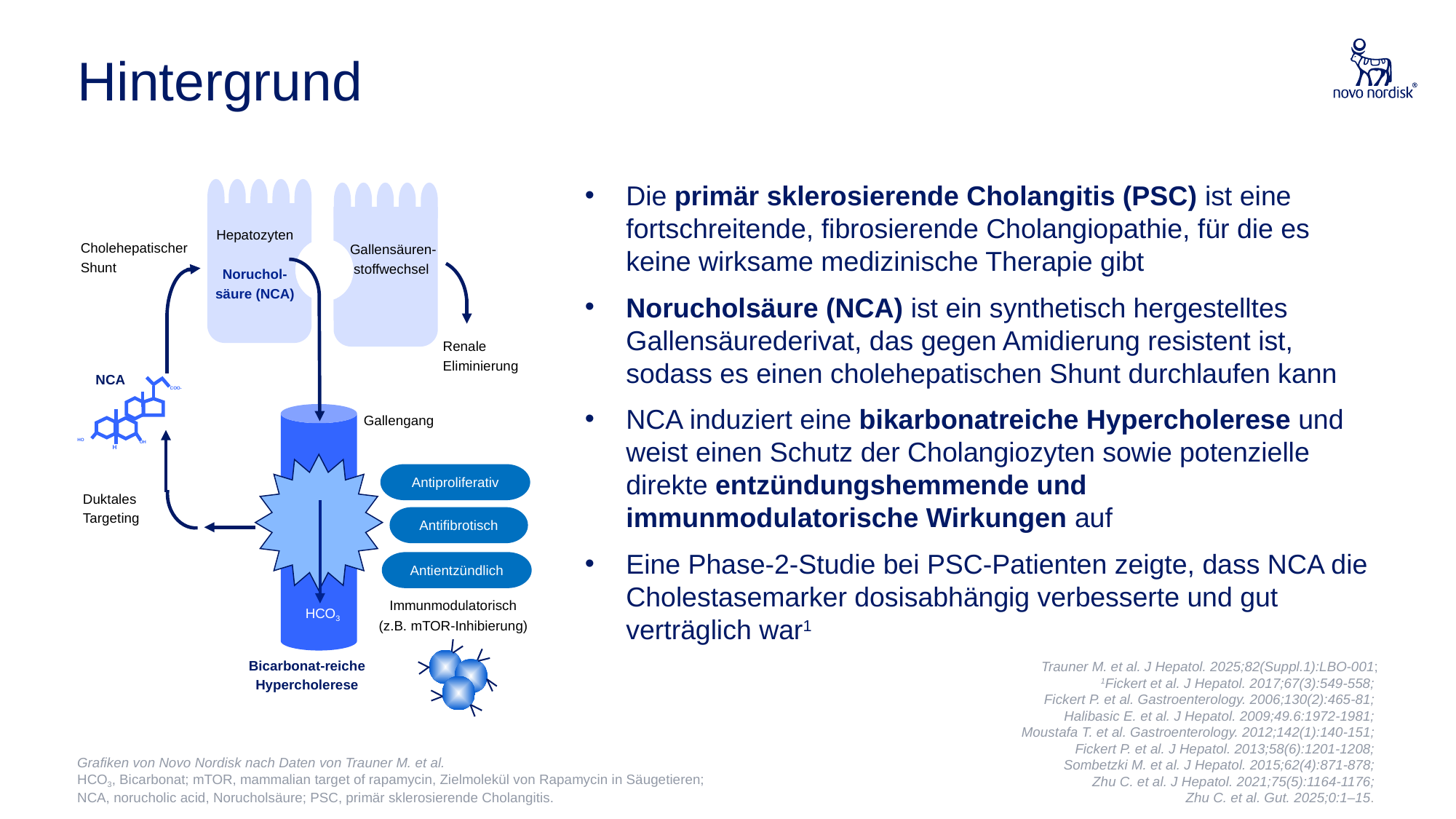

# Hintergrund
Die primär sklerosierende Cholangitis (PSC) ist eine fortschreitende, fibrosierende Cholangiopathie, für die es keine wirksame medizinische Therapie gibt
Norucholsäure (NCA) ist ein synthetisch hergestelltes Gallensäurederivat, das gegen Amidierung resistent ist, sodass es einen cholehepatischen Shunt durchlaufen kann
NCA induziert eine bikarbonatreiche Hypercholerese und weist einen Schutz der Cholangiozyten sowie potenzielle direkte entzündungshemmende und immunmodulatorische Wirkungen auf
Eine Phase-2-Studie bei PSC-Patienten zeigte, dass NCA die Cholestasemarker dosisabhängig verbesserte und gut verträglich war1

Hepatozyten

Noruchol- säure (NCA)

Cholehepatischer
Shunt
Gallensäuren-stoffwechsel

Renale
Eliminierung
NCA
COO-

  HCO3
Gallengang

HO
OH
H

Antiproliferativ
Duktales
Targeting
Antifibrotisch
Antientzündlich
Immunmodulatorisch
(z.B. mTOR-Inhibierung)

Bicarbonat-reiche Hypercholerese

Trauner M. et al. J Hepatol. 2025;82(Suppl.1):LBO-001;
1Fickert et al. J Hepatol. 2017;67(3):549-558;
Fickert P. et al. Gastroenterology. 2006;130(2):465-81;
Halibasic E. et al. J Hepatol. 2009;49.6:1972-1981;
Moustafa T. et al. Gastroenterology. 2012;142(1):140-151;
Fickert P. et al. J Hepatol. 2013;58(6):1201-1208;
Sombetzki M. et al. J Hepatol. 2015;62(4):871-878;
Zhu C. et al. J Hepatol. 2021;75(5):1164-1176;
Zhu C. et al. Gut. 2025;0:1–15.
Grafiken von Novo Nordisk nach Daten von Trauner M. et al.
HCO3, Bicarbonat; mTOR, mammalian target of rapamycin, Zielmolekül von Rapamycin in Säugetieren; NCA, norucholic acid, Norucholsäure; PSC, primär sklerosierende Cholangitis.